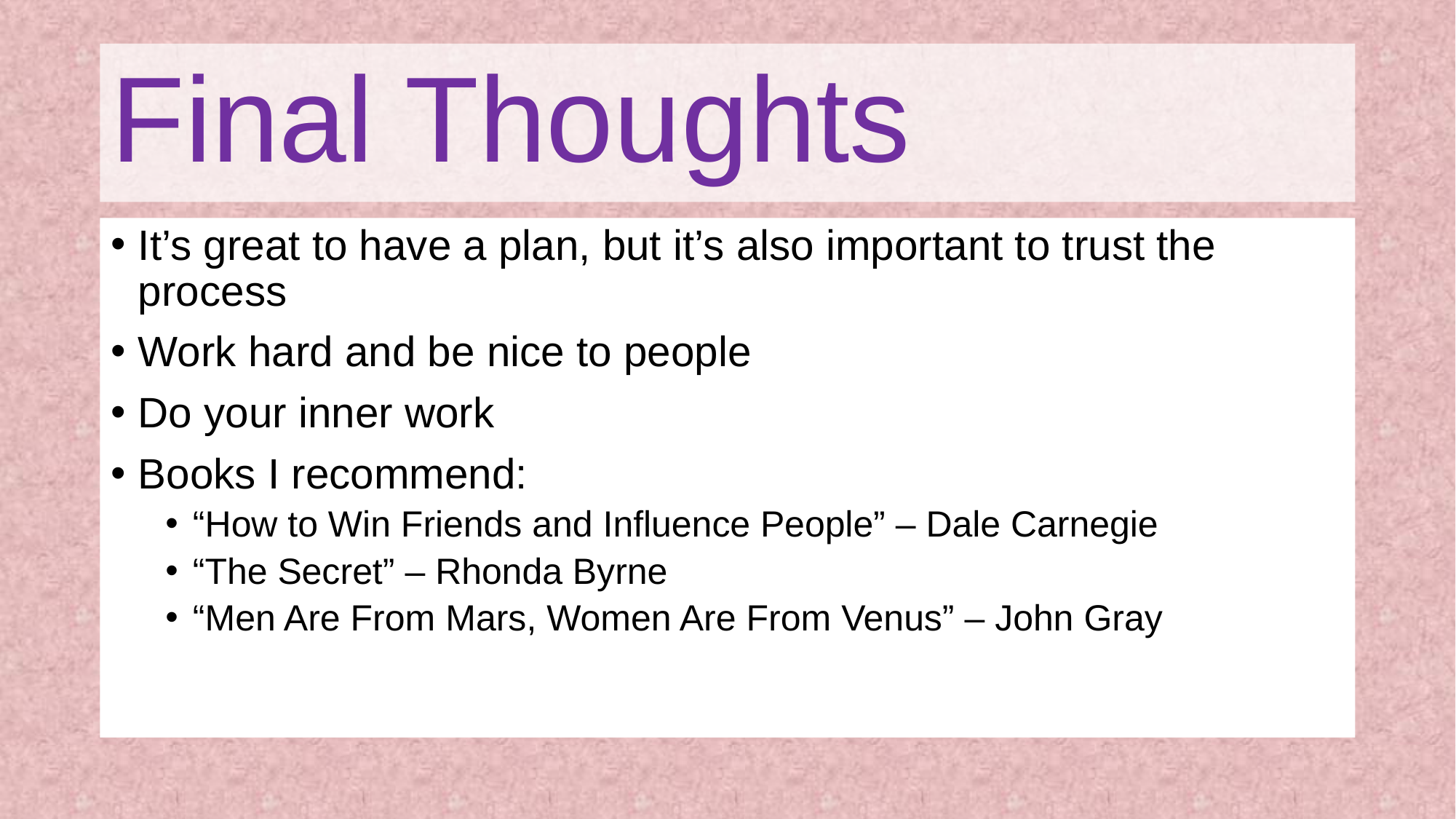

# Final Thoughts
It’s great to have a plan, but it’s also important to trust the process
Work hard and be nice to people
Do your inner work
Books I recommend:
“How to Win Friends and Influence People” – Dale Carnegie
“The Secret” – Rhonda Byrne
“Men Are From Mars, Women Are From Venus” – John Gray